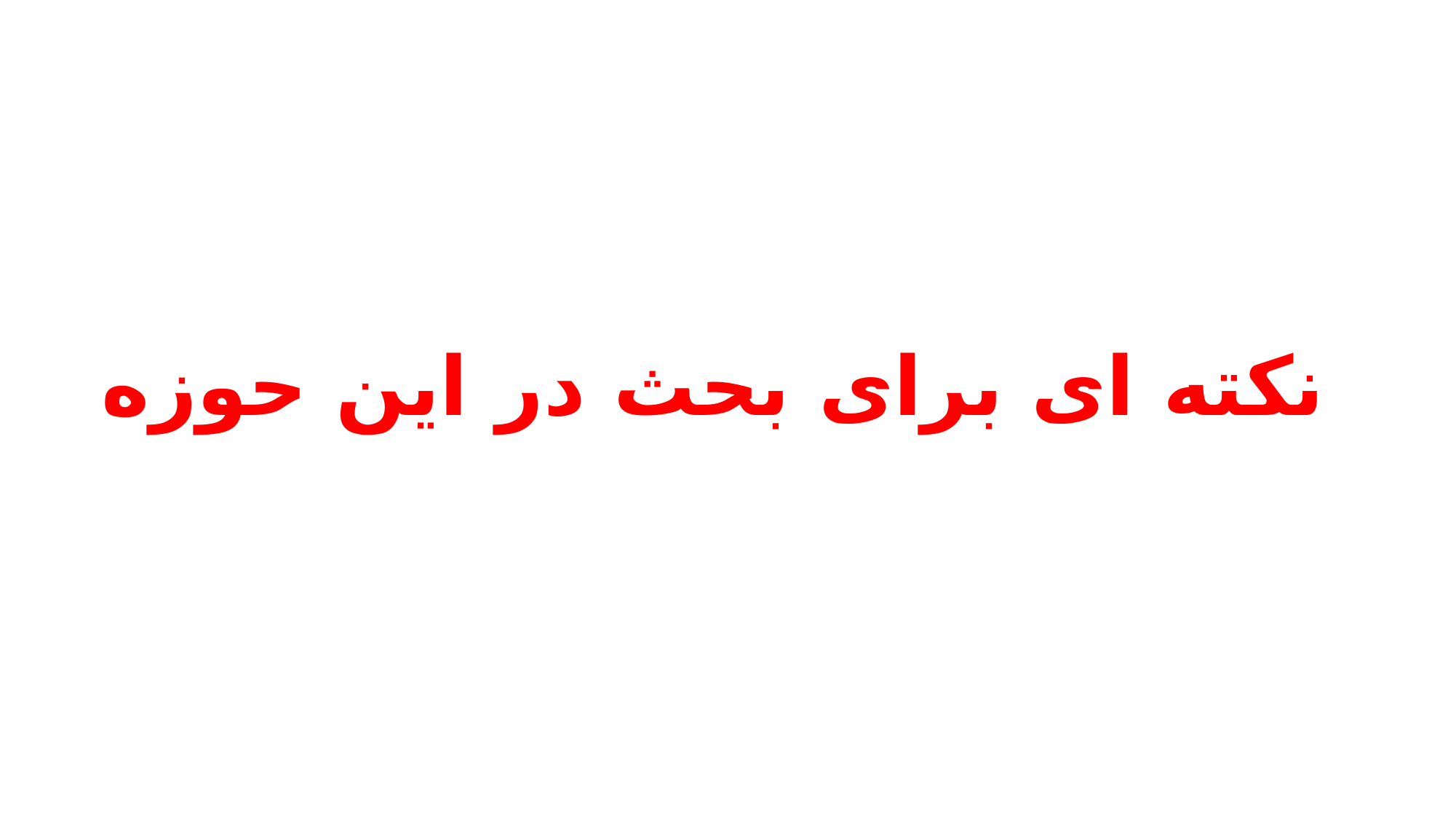

# نکته ای برای بحث در این حوزه